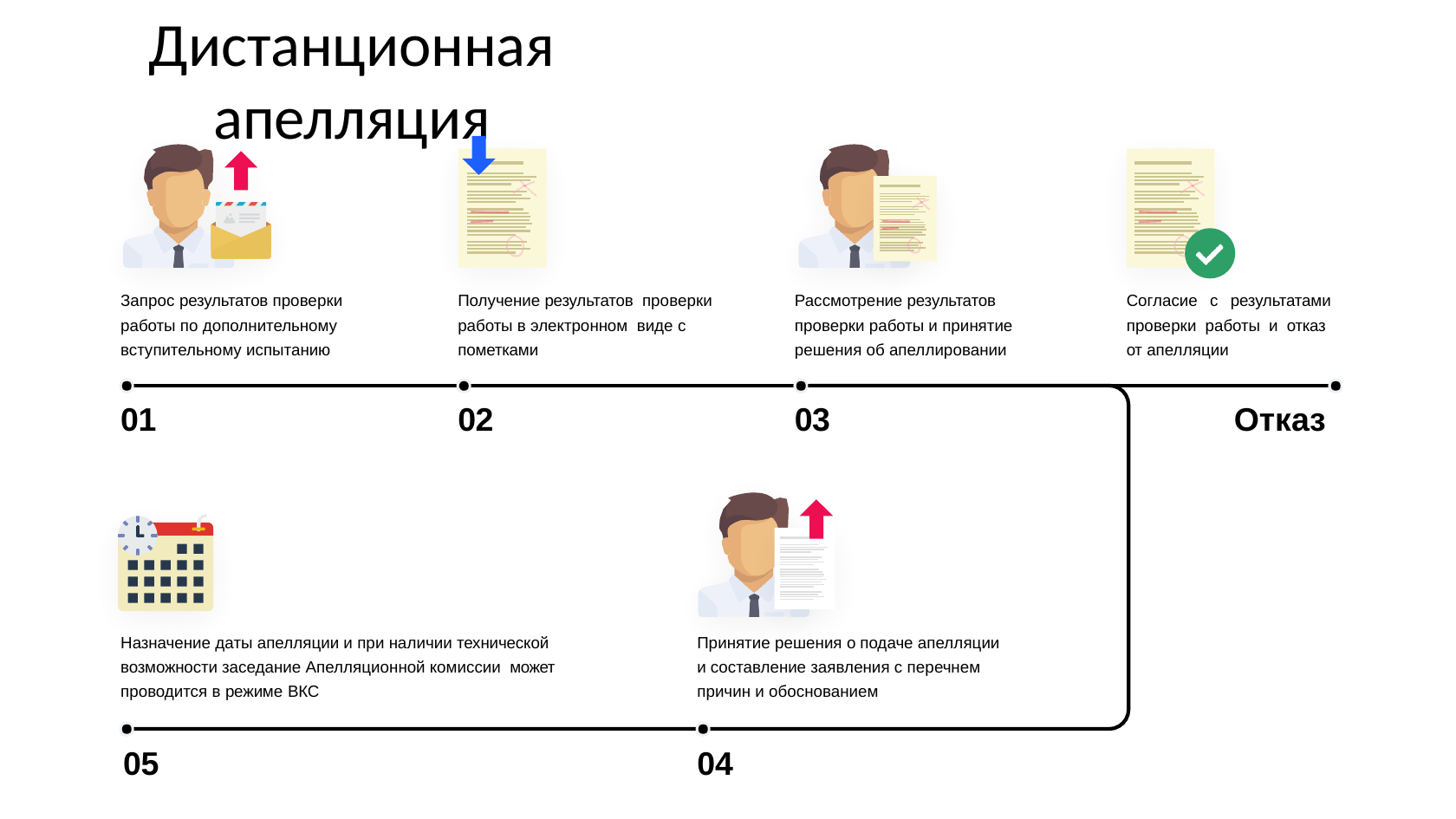

# Дистанционная апелляция

Запрос результатов проверки  работы по дополнительному  вступительному испытанию
Получение результатов  проверки работы в электронном  виде с пометками
Рассмотрение результатов  проверки работы и принятие  решения об апеллировании
Согласие с результатами  проверки работы и отказ
от апелляции

01
02
03
Отказ

Назначение даты апелляции и при наличии технической  возможности заседание Апелляционной комиссии  может проводится в режиме ВКС
Принятие решения о подаче апелляции
и составление заявления с перечнем  причин и обоснованием

05
04